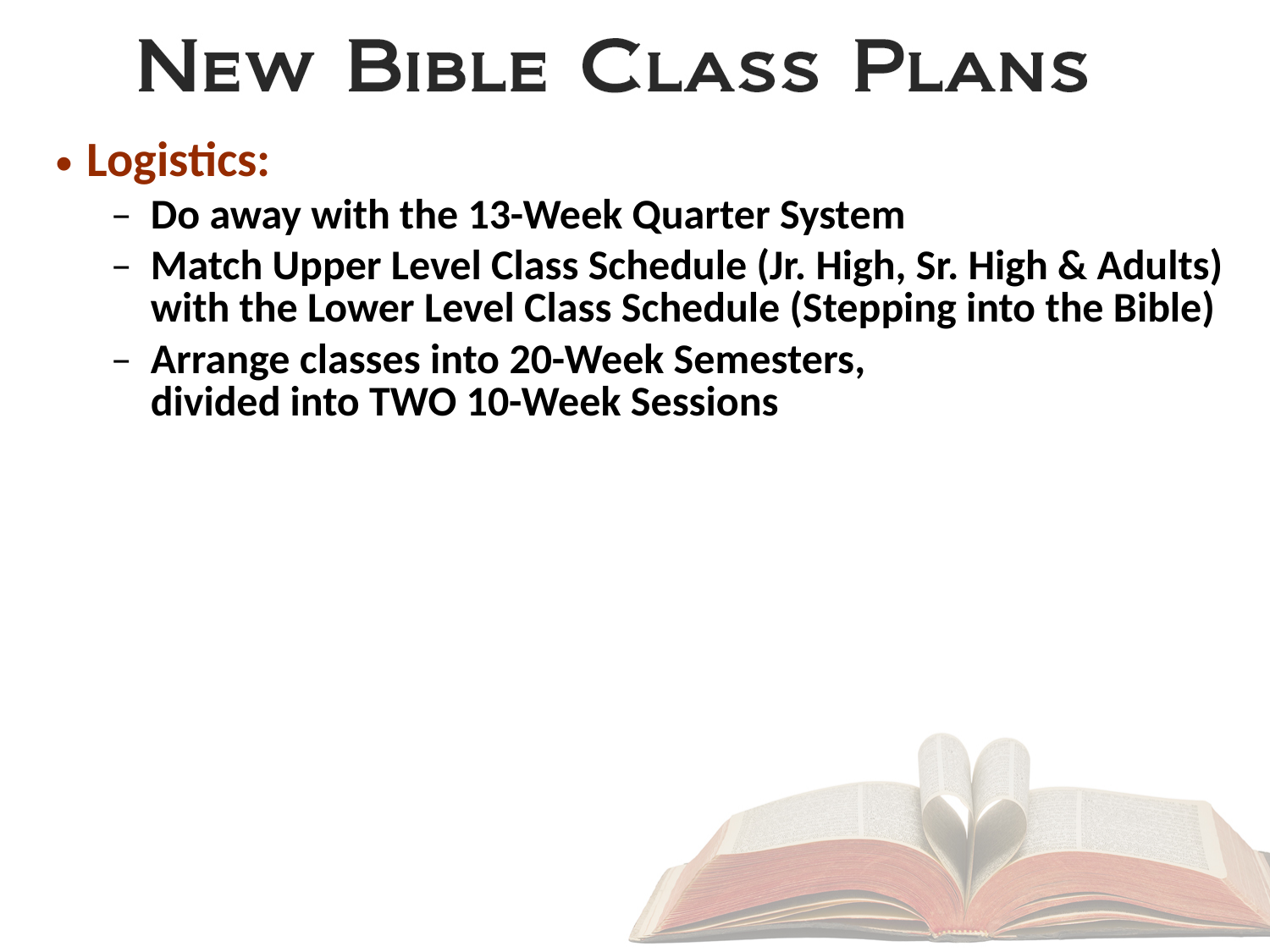

Logistics:
Do away with the 13-Week Quarter System
Match Upper Level Class Schedule (Jr. High, Sr. High & Adults) with the Lower Level Class Schedule (Stepping into the Bible)
Arrange classes into 20-Week Semesters,
divided into TWO 10-Week Sessions